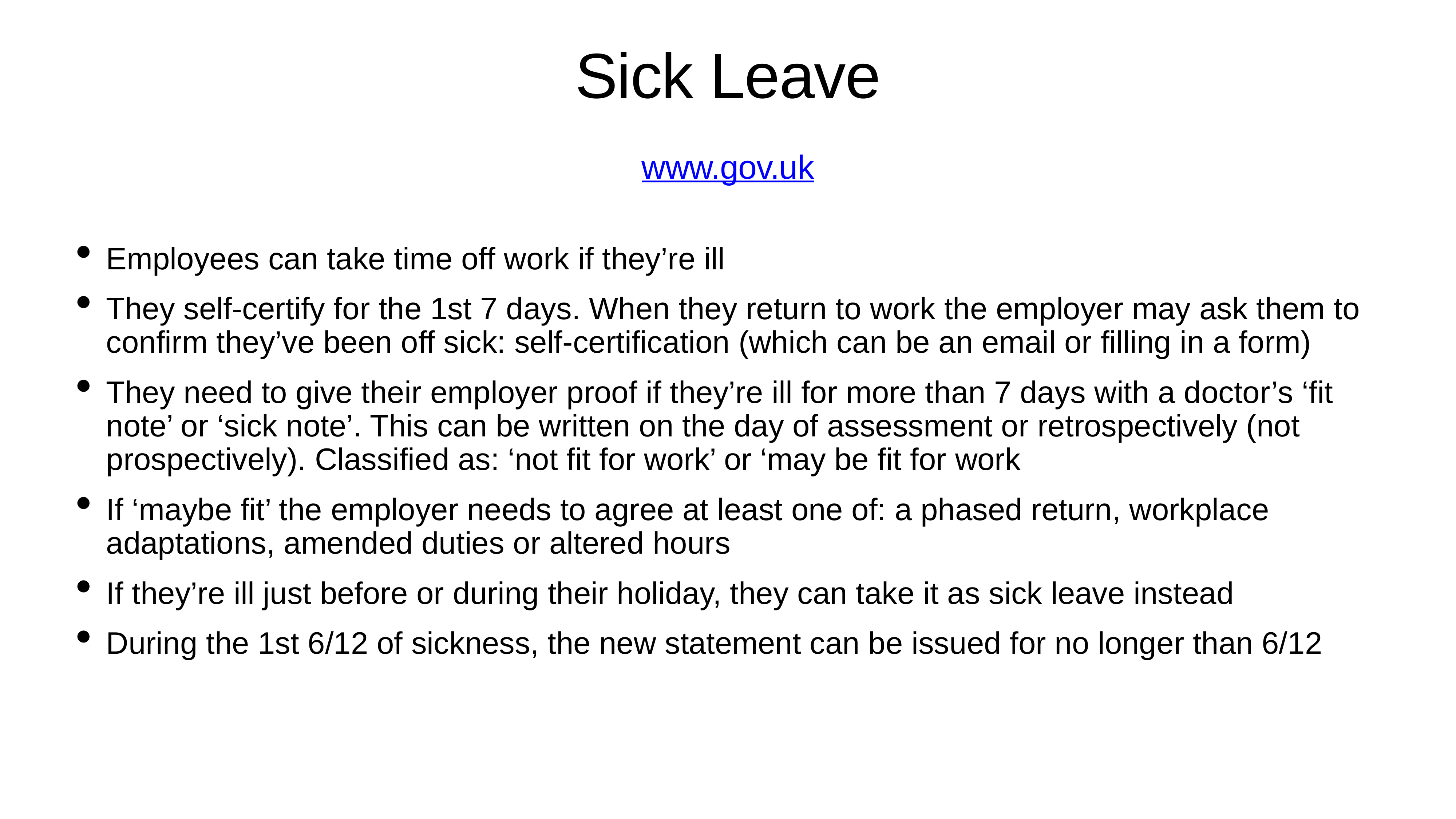

# Sick Leave
www.gov.uk
Employees can take time off work if they’re ill
They self-certify for the 1st 7 days. When they return to work the employer may ask them to confirm they’ve been off sick: self-certification (which can be an email or filling in a form)
They need to give their employer proof if they’re ill for more than 7 days with a doctor’s ‘fit note’ or ‘sick note’. This can be written on the day of assessment or retrospectively (not prospectively). Classified as: ‘not fit for work’ or ‘may be fit for work
If ‘maybe fit’ the employer needs to agree at least one of: a phased return, workplace adaptations, amended duties or altered hours
If they’re ill just before or during their holiday, they can take it as sick leave instead
During the 1st 6/12 of sickness, the new statement can be issued for no longer than 6/12